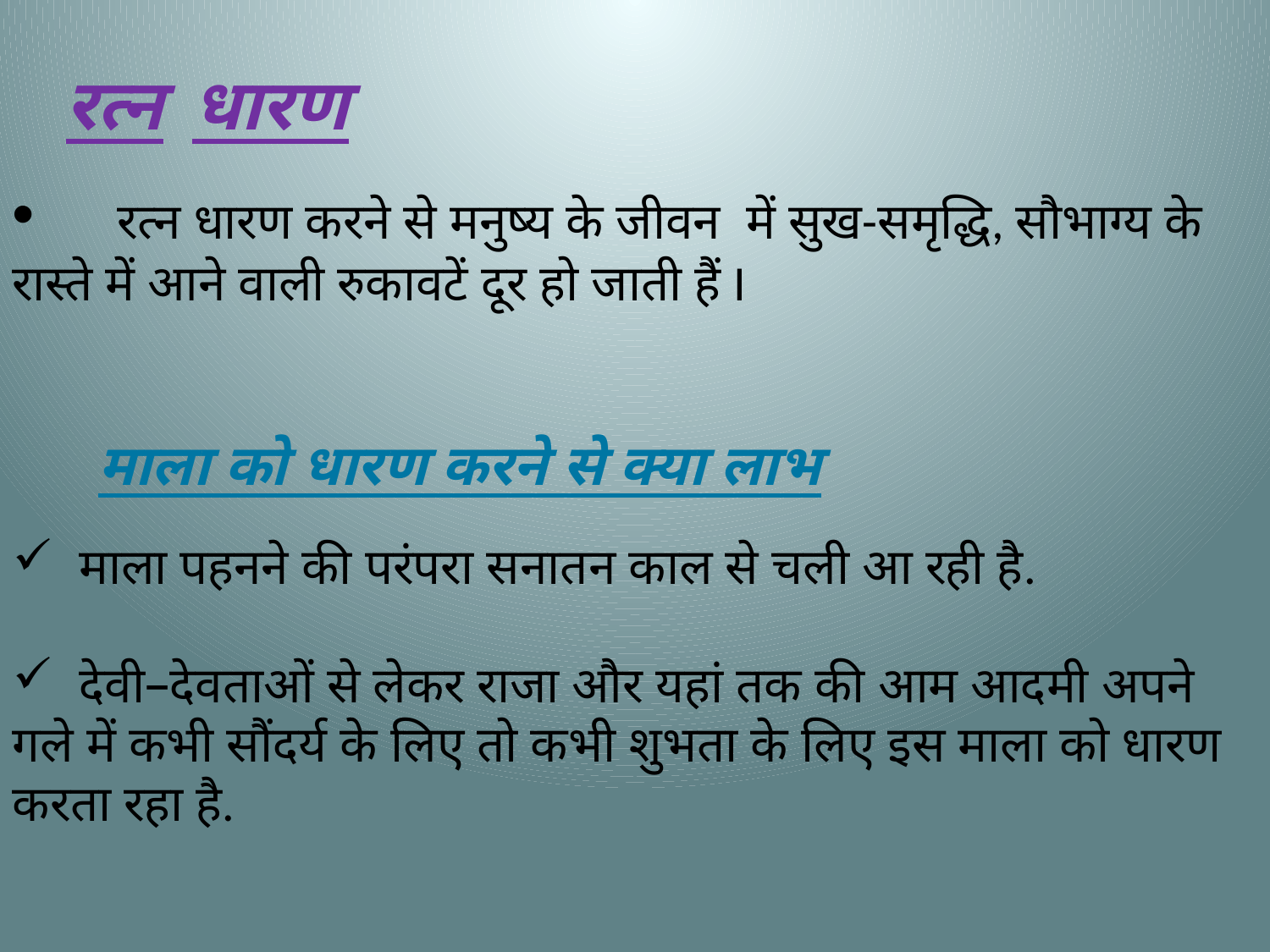

रत्‍न
धारण
     रत्‍न धारण करने से मनुष्य के जीवन  में सुख-समृद्धि, सौभाग्‍य के रास्‍ते में आने वाली रुकावटें दूर हो जाती हैं I

माला को धारण करने से क्या लाभ
  माला पहनने की परंपरा सनातन काल से चली आ रही है.

  देवी–देवताओं से लेकर राजा और यहां तक की आम आदमी अपने गले में कभी सौंदर्य के लिए तो कभी शुभता के लिए इस माला को धारण करता रहा है.